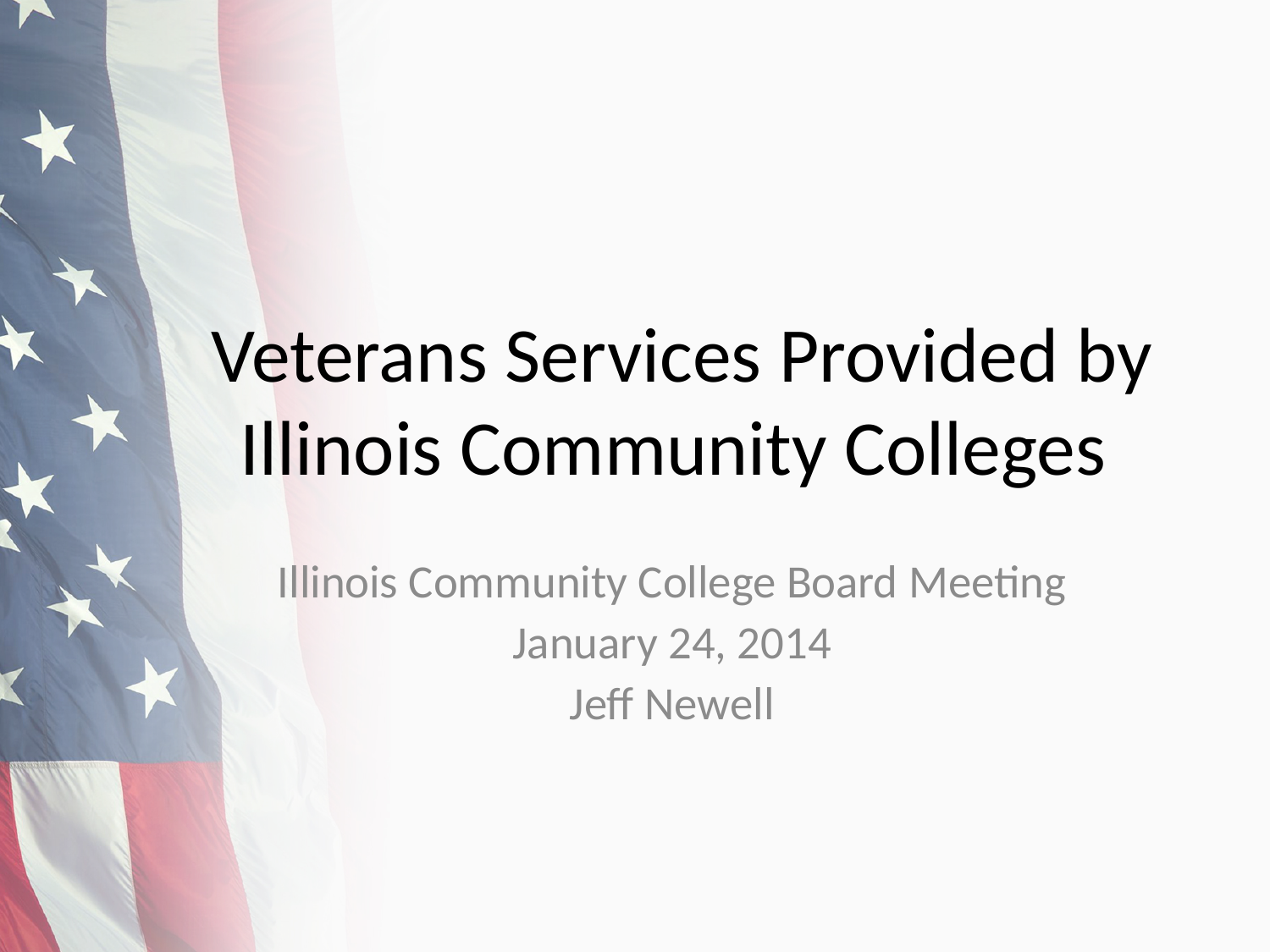

# Veterans Services Provided by Illinois Community Colleges
Illinois Community College Board Meeting
January 24, 2014
Jeff Newell